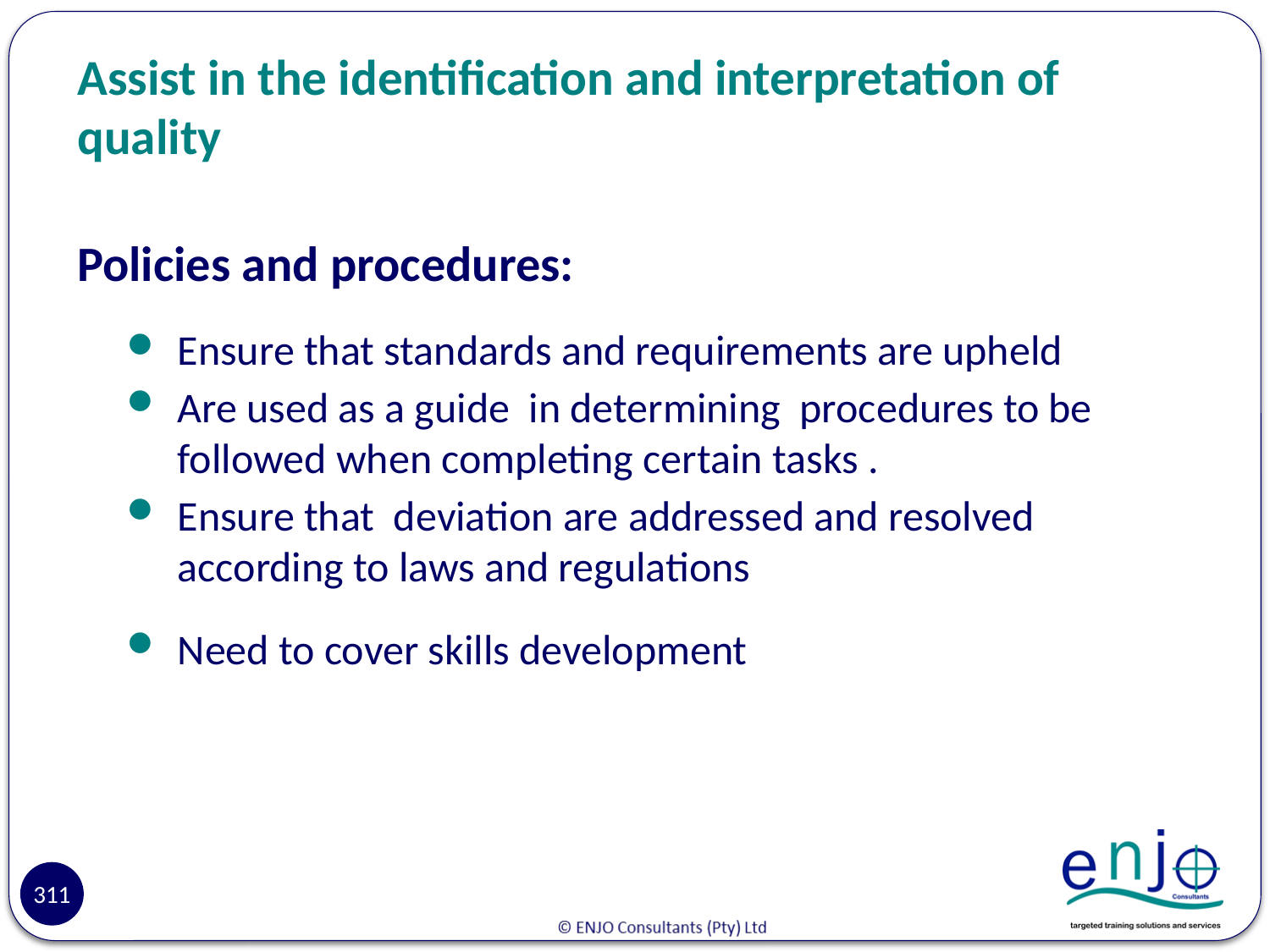

# Assist in the identification and interpretation of quality
Policies and procedures:
Ensure that standards and requirements are upheld
Are used as a guide  in determining  procedures to be followed when completing certain tasks .
Ensure that  deviation are addressed and resolved according to laws and regulations
Need to cover skills development

Reasons
311